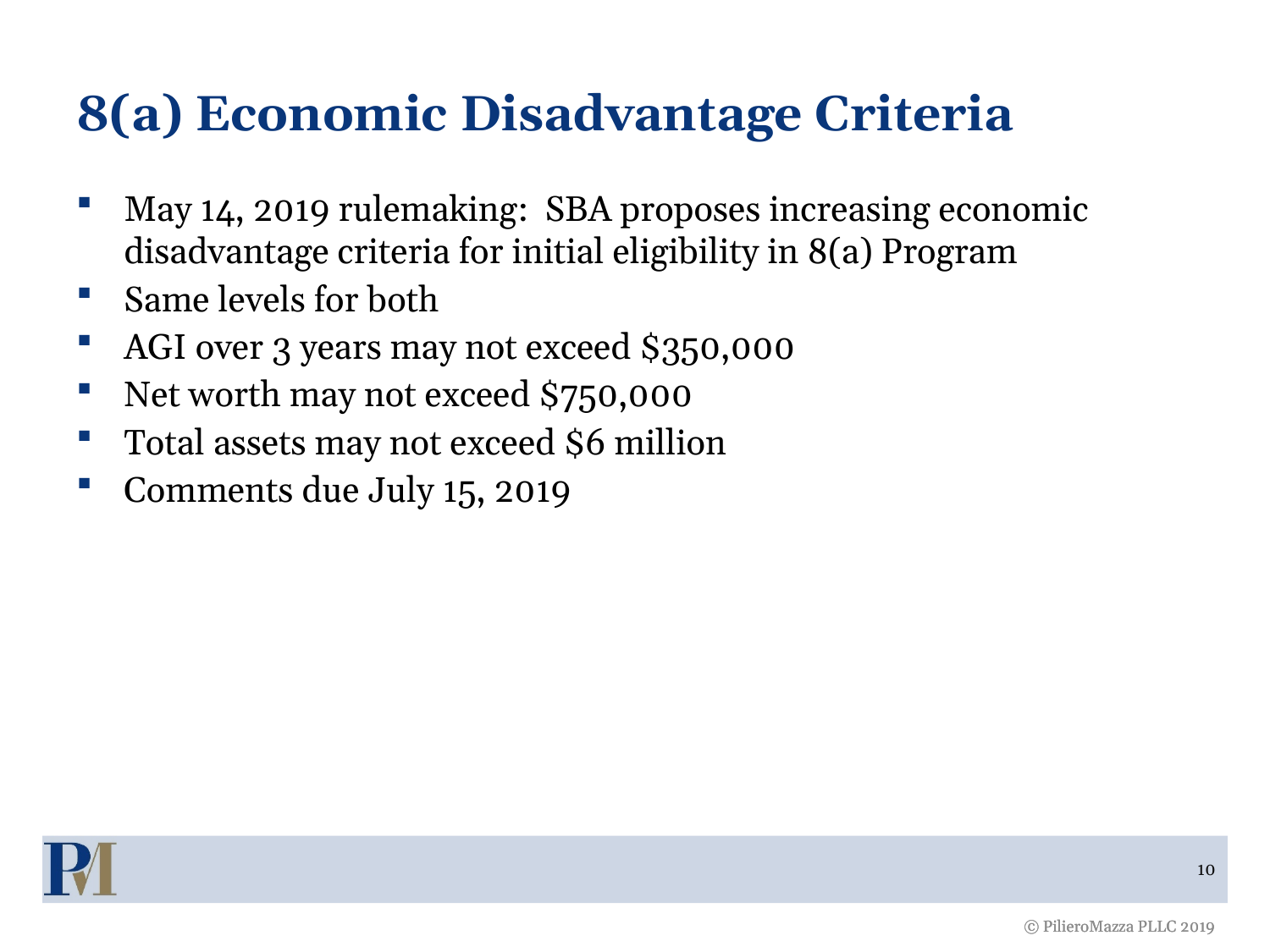

# 8(a) Economic Disadvantage Criteria
May 14, 2019 rulemaking:  SBA proposes increasing economic disadvantage criteria for initial eligibility in 8(a) Program
Same levels for both
AGI over 3 years may not exceed $350,000
Net worth may not exceed $750,000
Total assets may not exceed $6 million
Comments due July 15, 2019